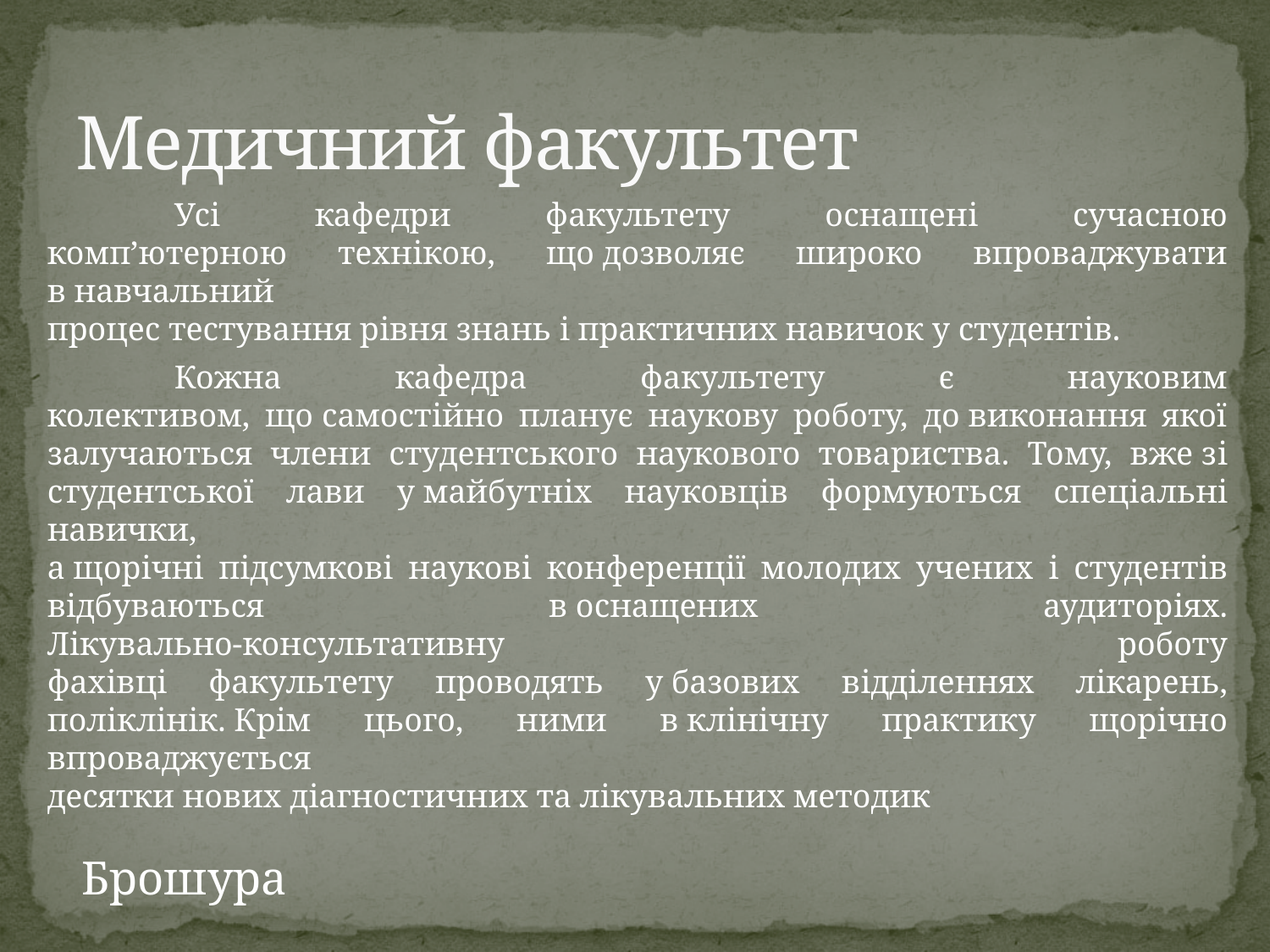

# Медичний факультет
		Усi кафедри факультету оснащенi сучасною
комп’ютерною технiкою, що дозволяє широко впроваджувати в навчальний
процес тестування рiвня знань i практичних навичок у студентiв.
		Кожна кафедра факультету є науковим
колективом, що самостiйно планує наукову роботу, до виконання якої
залучаються члени студентського наукового товариства. Тому, вже зi
студентської лави у майбутнiх науковцiв формуються спецiальнi навички,
а щорiчнi пiдсумковi науковi конференцiї молодих учених i студентiв
вiдбуваються в оснащених аудиторiях.
Лiкувально-консультативну роботу
фахiвцi факультету проводять у базових вiддiленнях лiкарень,
полiклiнiк. Крiм цього, ними в клiнiчну практику щорiчно впроваджується
десятки нових дiагностичних та лiкувальних методик

Брошура